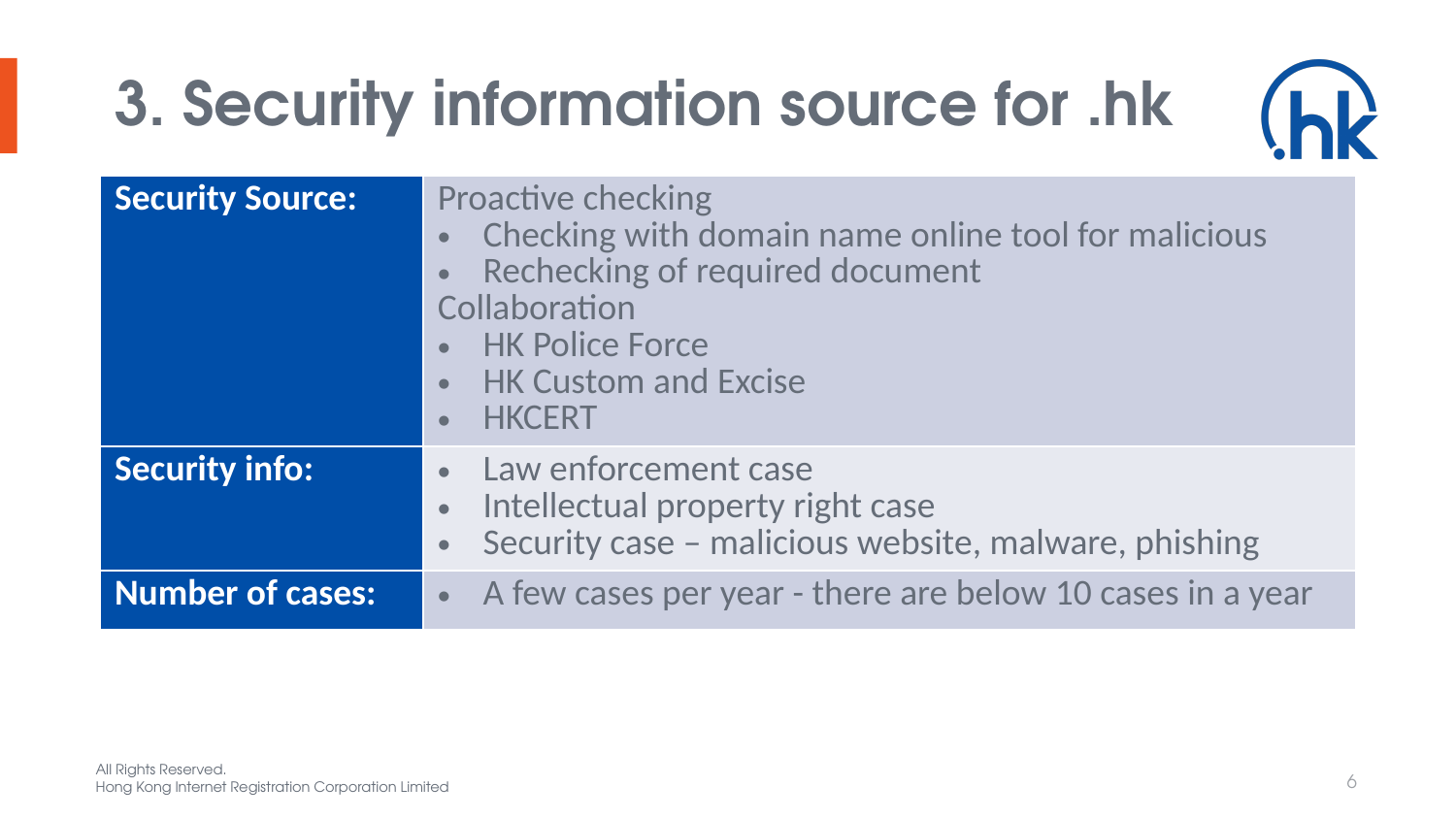

# 3. Security information source for .hk
| Security Source: | Proactive checking Checking with domain name online tool for malicious Rechecking of required document Collaboration HK Police Force HK Custom and Excise HKCERT |
| --- | --- |
| Security info: | Law enforcement case Intellectual property right case Security case – malicious website, malware, phishing |
| Number of cases: | A few cases per year - there are below 10 cases in a year |
6